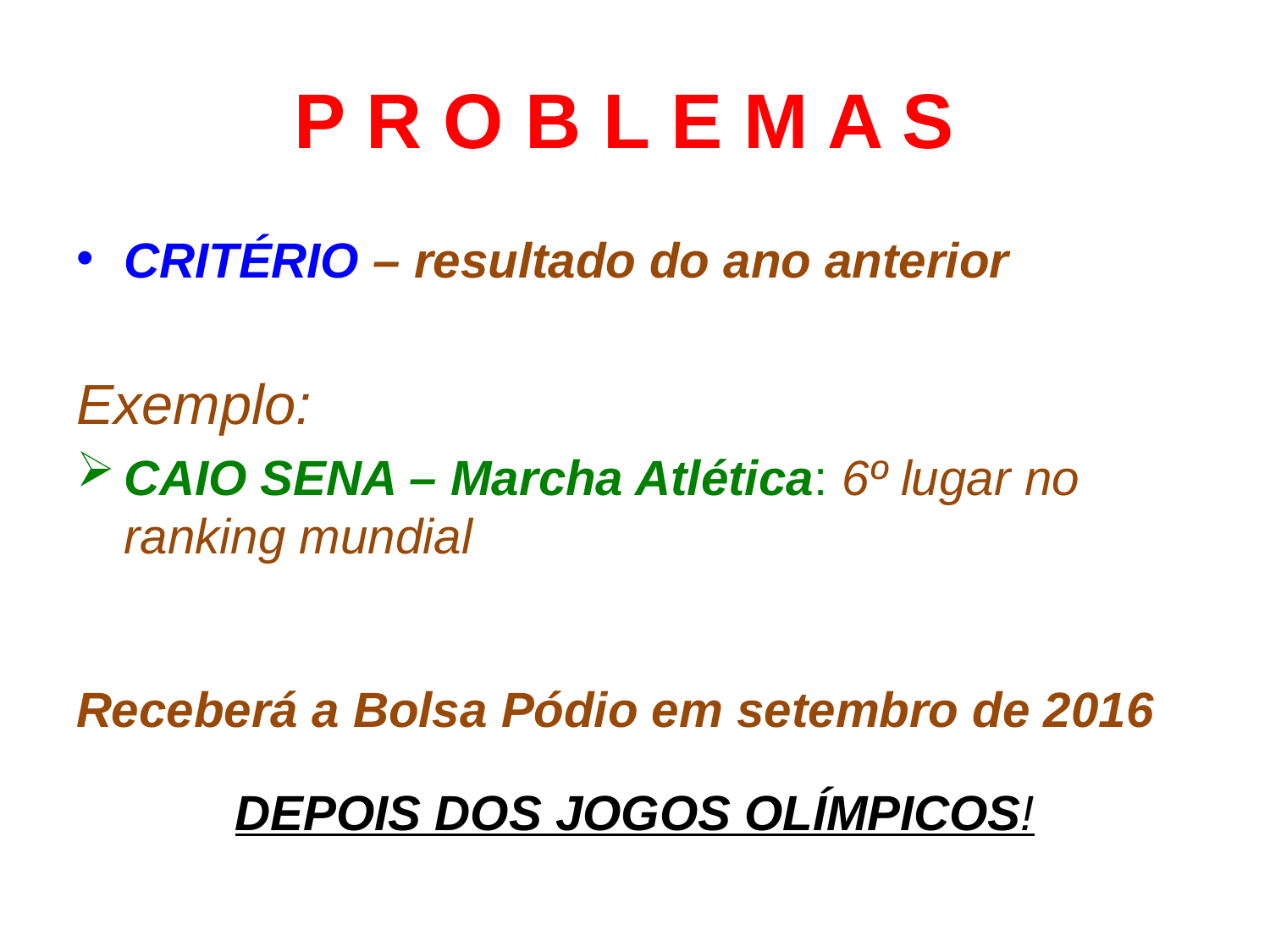

# P R O B L E M A S
CRITÉRIO – resultado do ano anterior

Exemplo:
CAIO SENA – Marcha Atlética: 6º lugar no ranking mundial

Receberá a Bolsa Pódio em setembro de 2016

DEPOIS DOS JOGOS OLÍMPICOS!